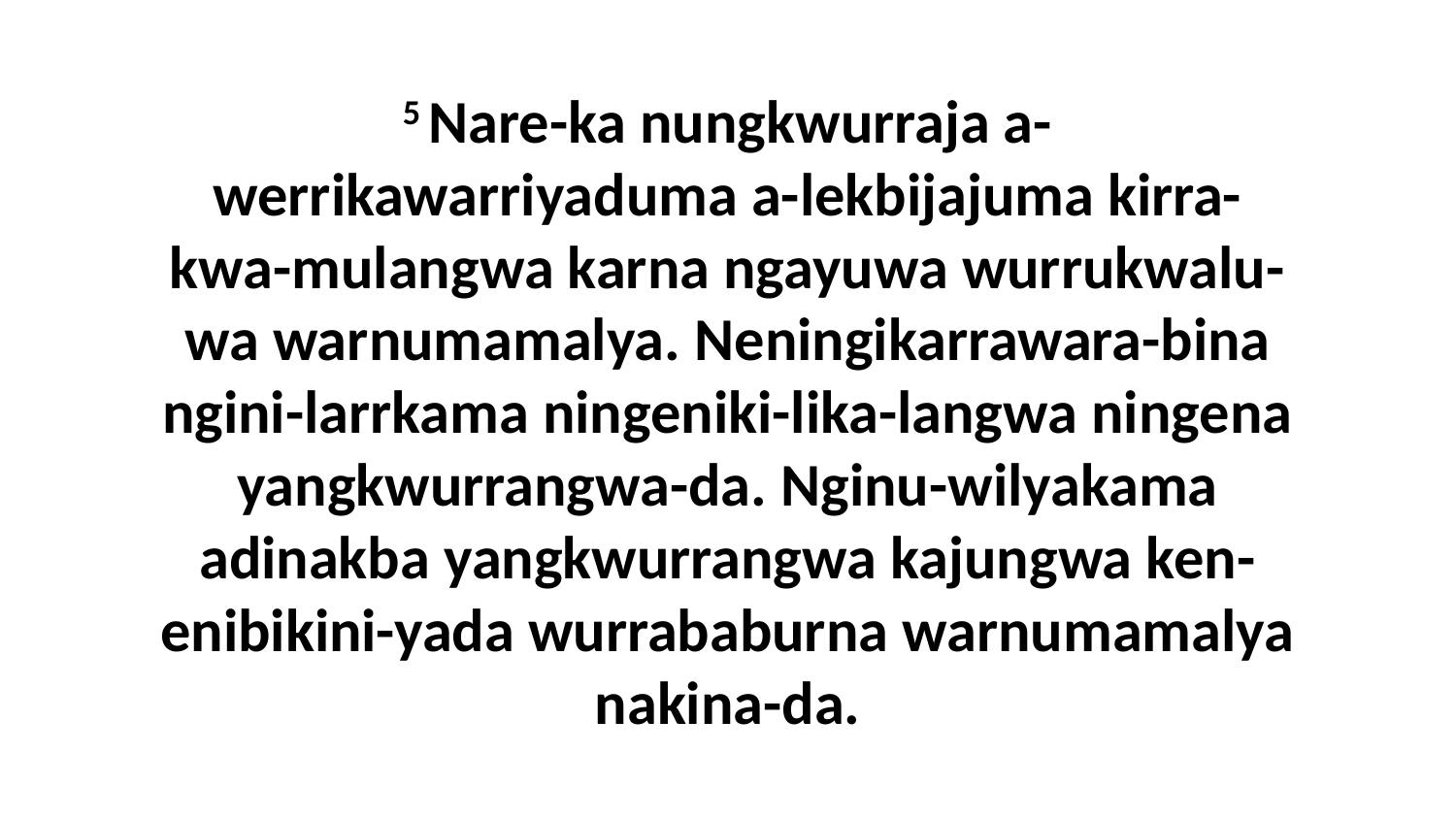

5 Nare-ka nungkwurraja a-werrikawarriyaduma a-lekbijajuma kirra-kwa-mulangwa karna ngayuwa wurrukwalu-wa warnumamalya. Neningikarrawara-bina ngini-larrkama ningeniki-lika-langwa ningena yangkwurrangwa-da. Nginu-wilyakama adinakba yangkwurrangwa kajungwa ken-enibikini-yada wurrababurna warnumamalya nakina-da.